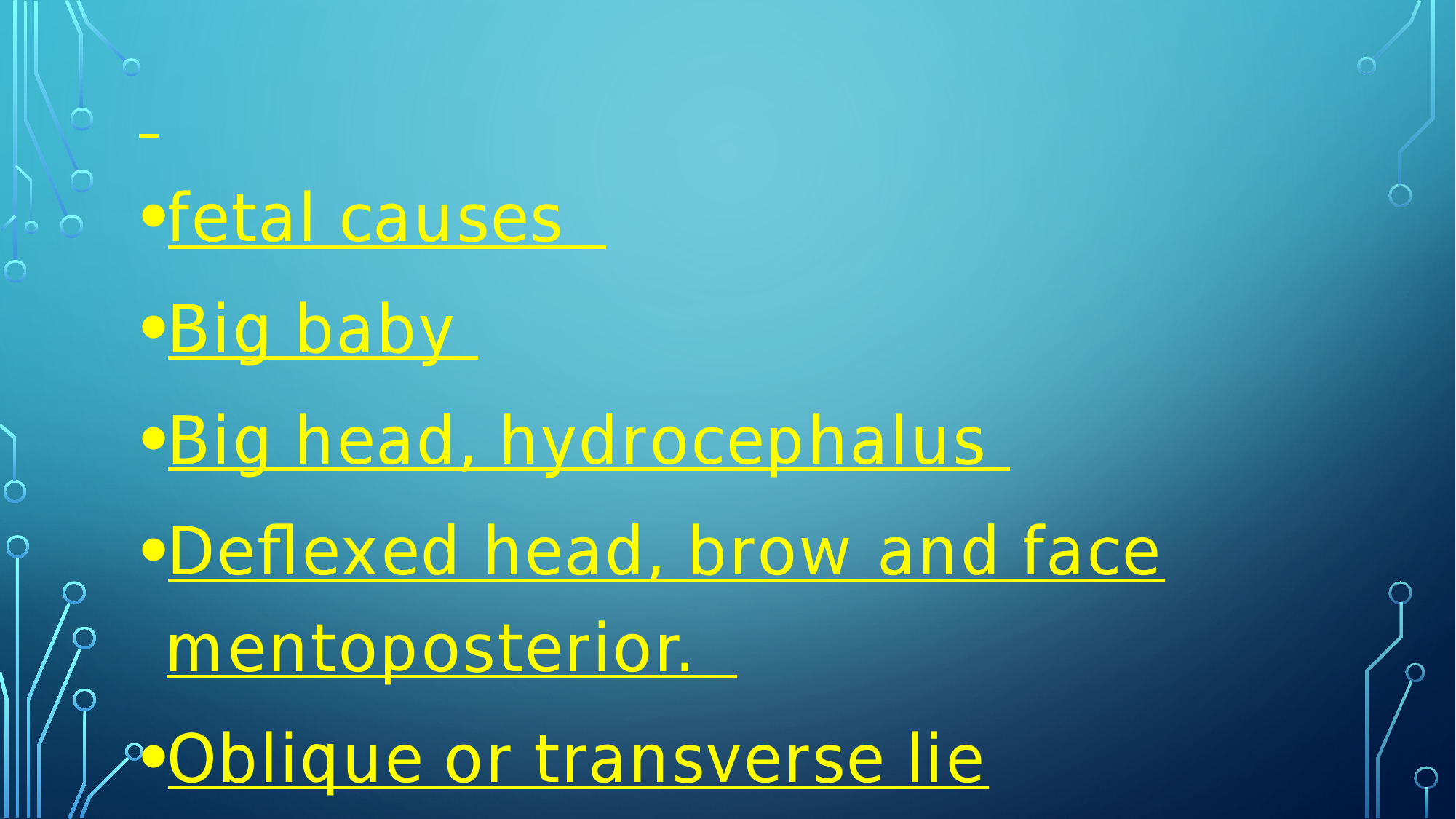

fetal causes
Big baby
Big head, hydrocephalus
Deflexed head, brow and face mentoposterior.
Oblique or transverse lie